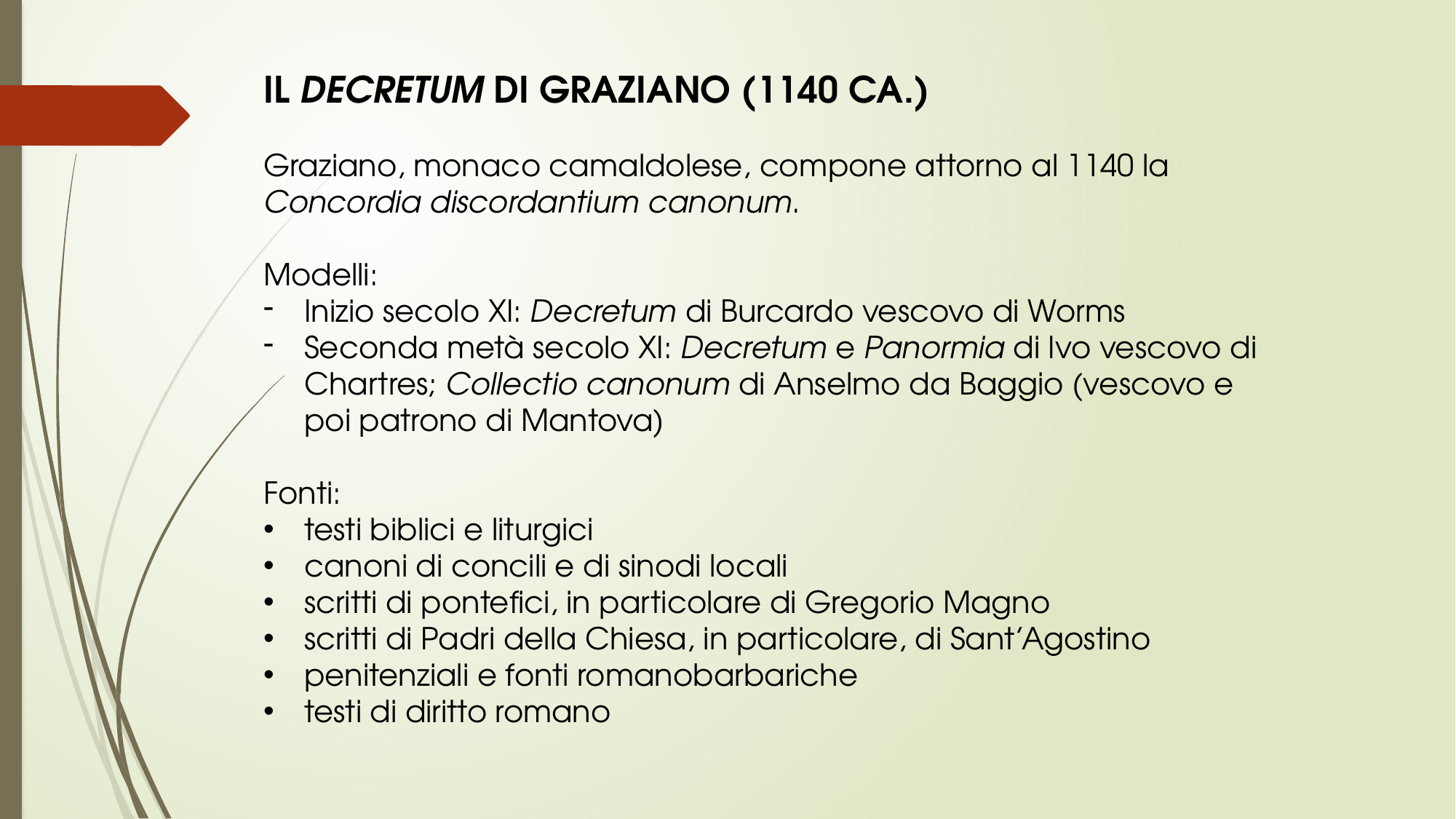

Il Decretum di Graziano (1140 ca.)

Graziano, monaco camaldolese, compone attorno al 1140 la Concordia discordantium canonum.

Modelli:
Inizio secolo XI: Decretum di Burcardo vescovo di Worms
Seconda metà secolo XI: Decretum e Panormia di Ivo vescovo di Chartres; Collectio canonum di Anselmo da Baggio (vescovo e poi patrono di Mantova)

Fonti:
testi biblici e liturgici
canoni di concili e di sinodi locali
scritti di pontefici, in particolare di Gregorio Magno
scritti di Padri della Chiesa, in particolare, di Sant’Agostino
penitenziali e fonti romanobarbariche
testi di diritto romano